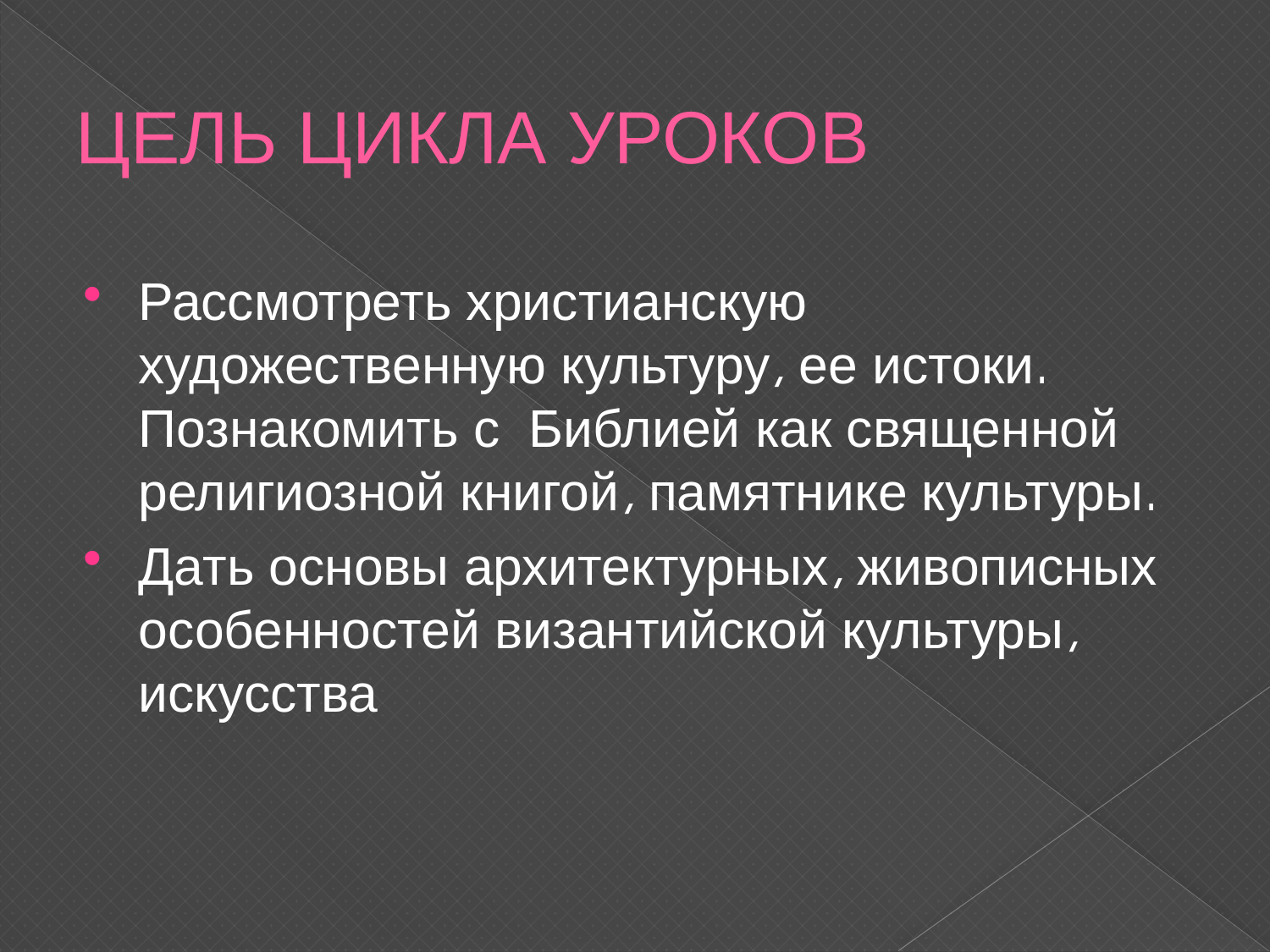

# ЦЕЛЬ ЦИКЛА УРОКОВ
Рассмотреть христианскую художественную культуру, ее истоки. Познакомить с  Библией как священной религиозной книгой, памятнике культуры.
Дать основы архитектурных, живописных особенностей византийской культуры, искусства